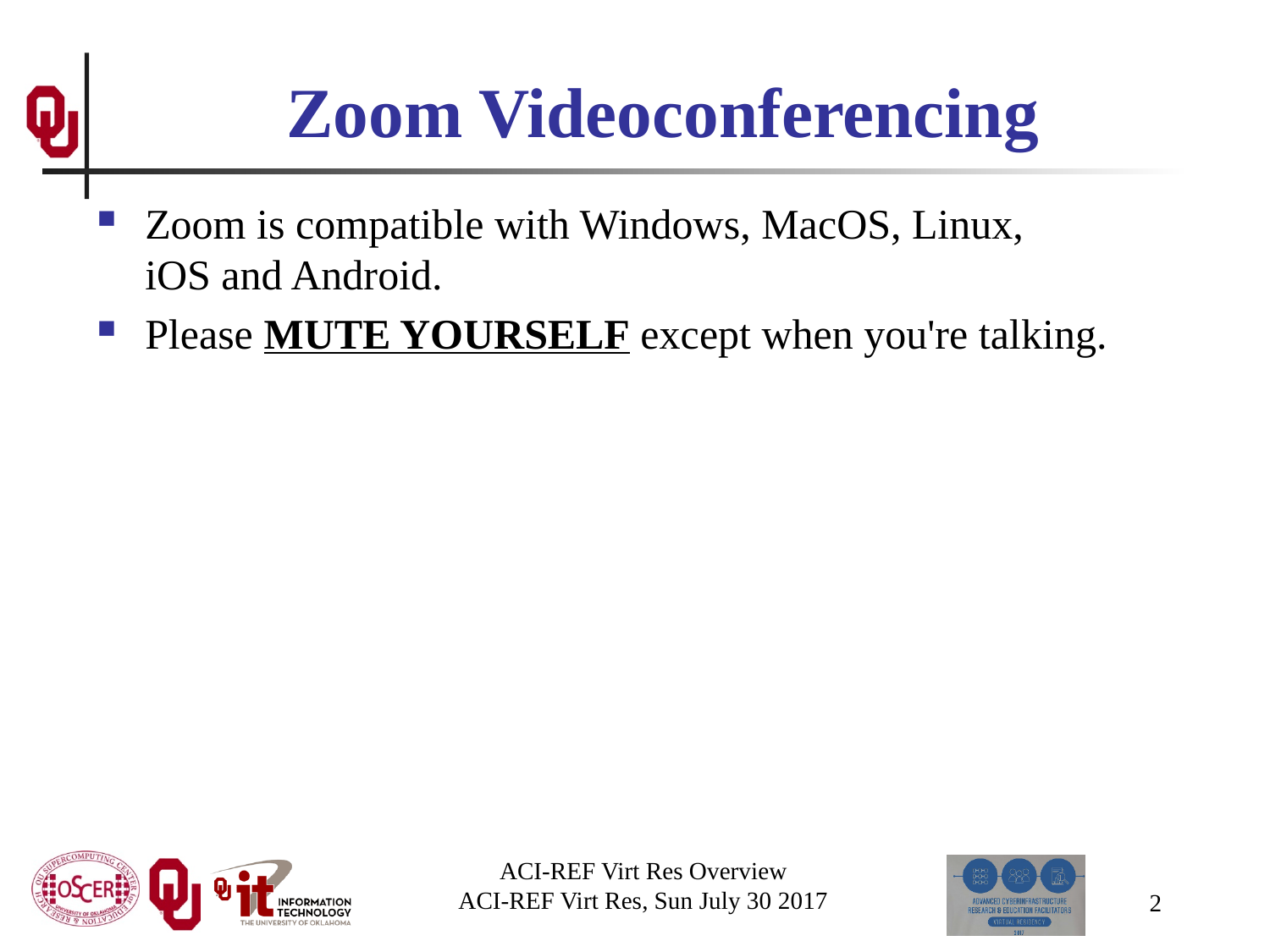

# Zoom Videoconferencing
Zoom is compatible with Windows, MacOS, Linux,        iOS and Android.
Please MUTE YOURSELF except when you're talking.

ACI-REF Virt Res Overview
ACI-REF Virt Res, Sun July 30 2017
2